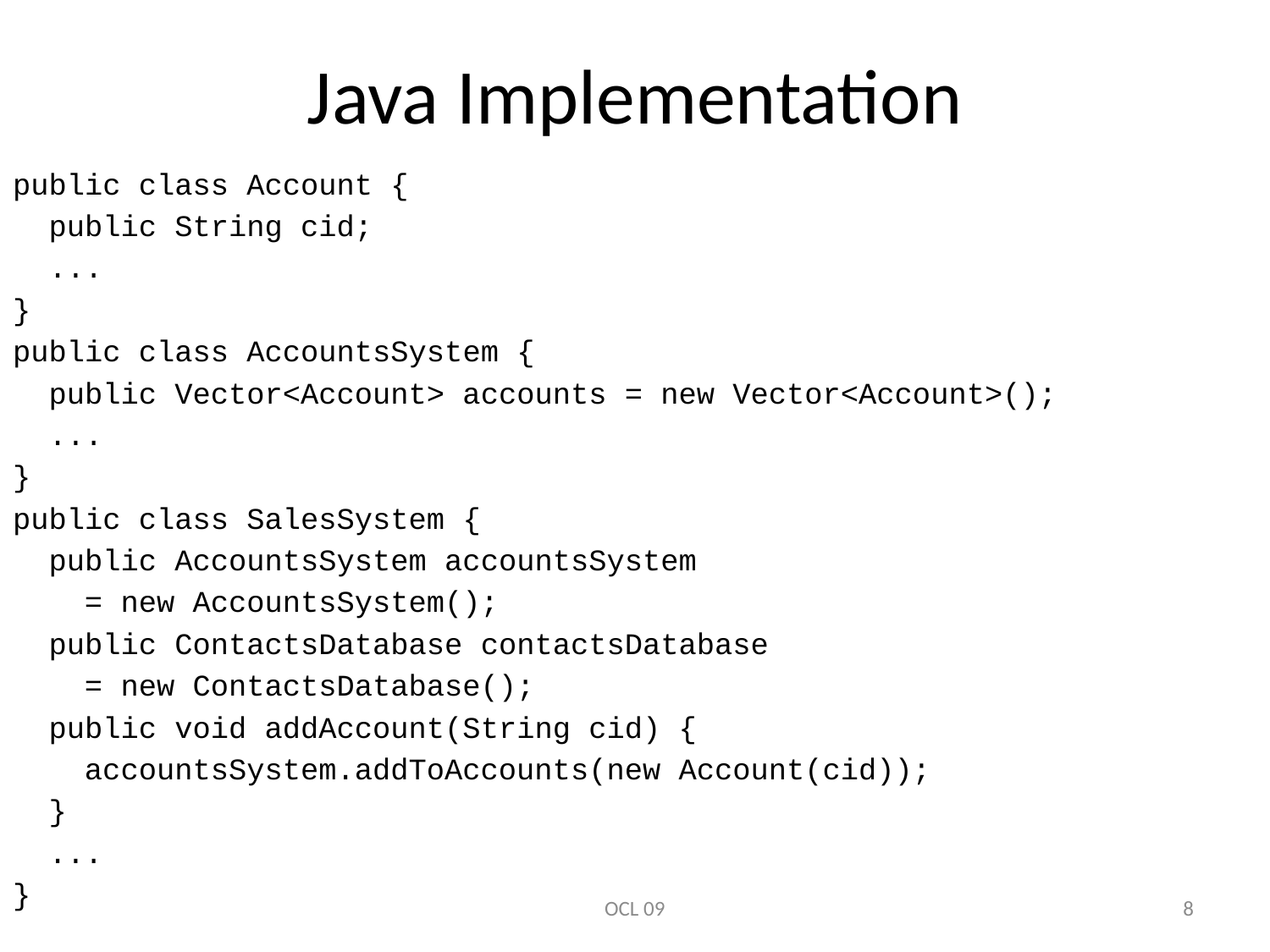

# Java Implementation
public class Account {
  public String cid;
  ...
}
public class AccountsSystem {
  public Vector<Account> accounts = new Vector<Account>();
  ...
}
public class SalesSystem {
  public AccountsSystem accountsSystem
    = new AccountsSystem();
  public ContactsDatabase contactsDatabase
    = new ContactsDatabase();
  public void addAccount(String cid) {
    accountsSystem.addToAccounts(new Account(cid));
  }
  ...
}

OCL 09
8